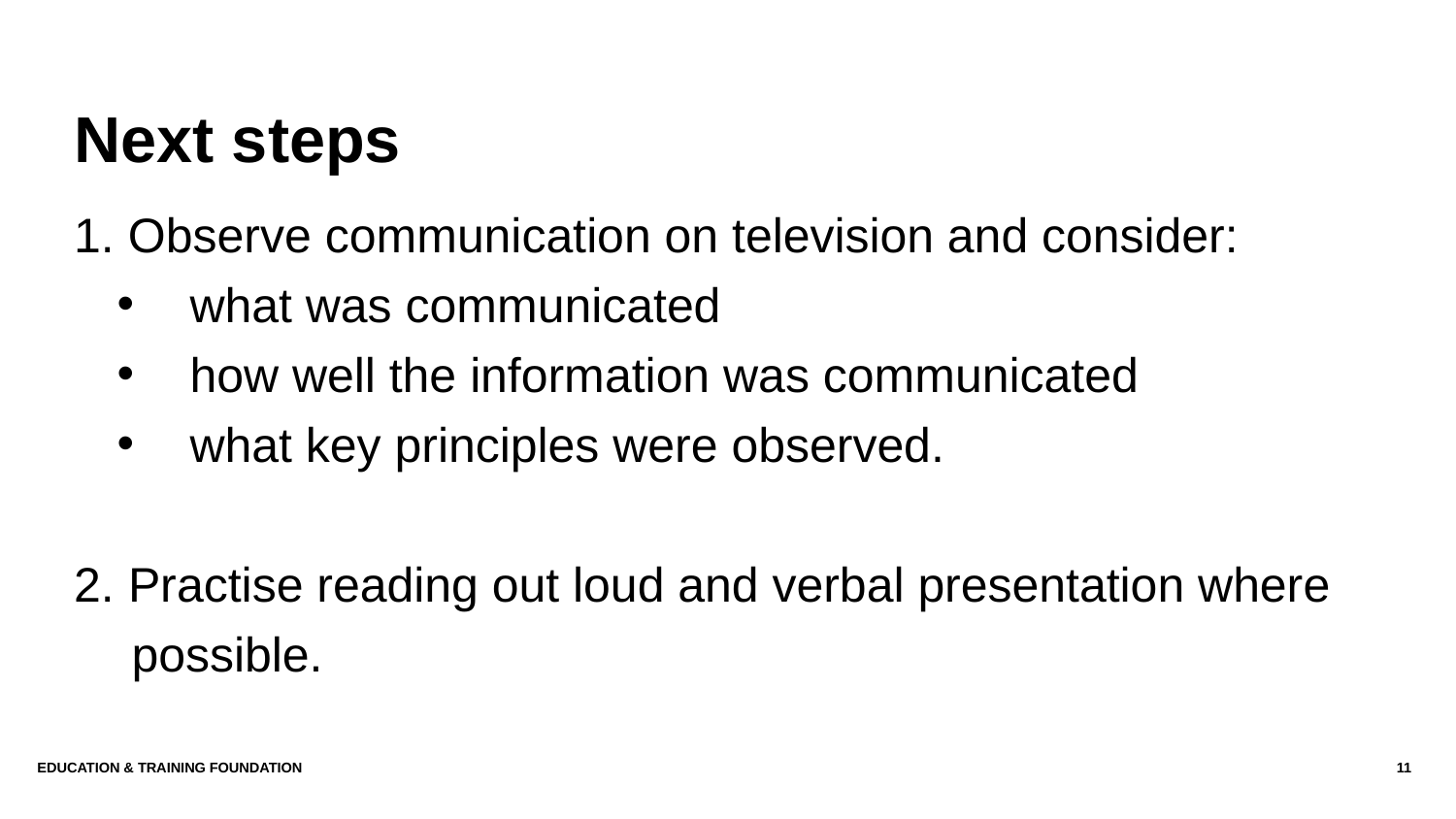

# Next steps
1. Observe communication on television and consider:
what was communicated
how well the information was communicated
what key principles were observed.

2. Practise reading out loud and verbal presentation where possible.

Education & Training Foundation

11